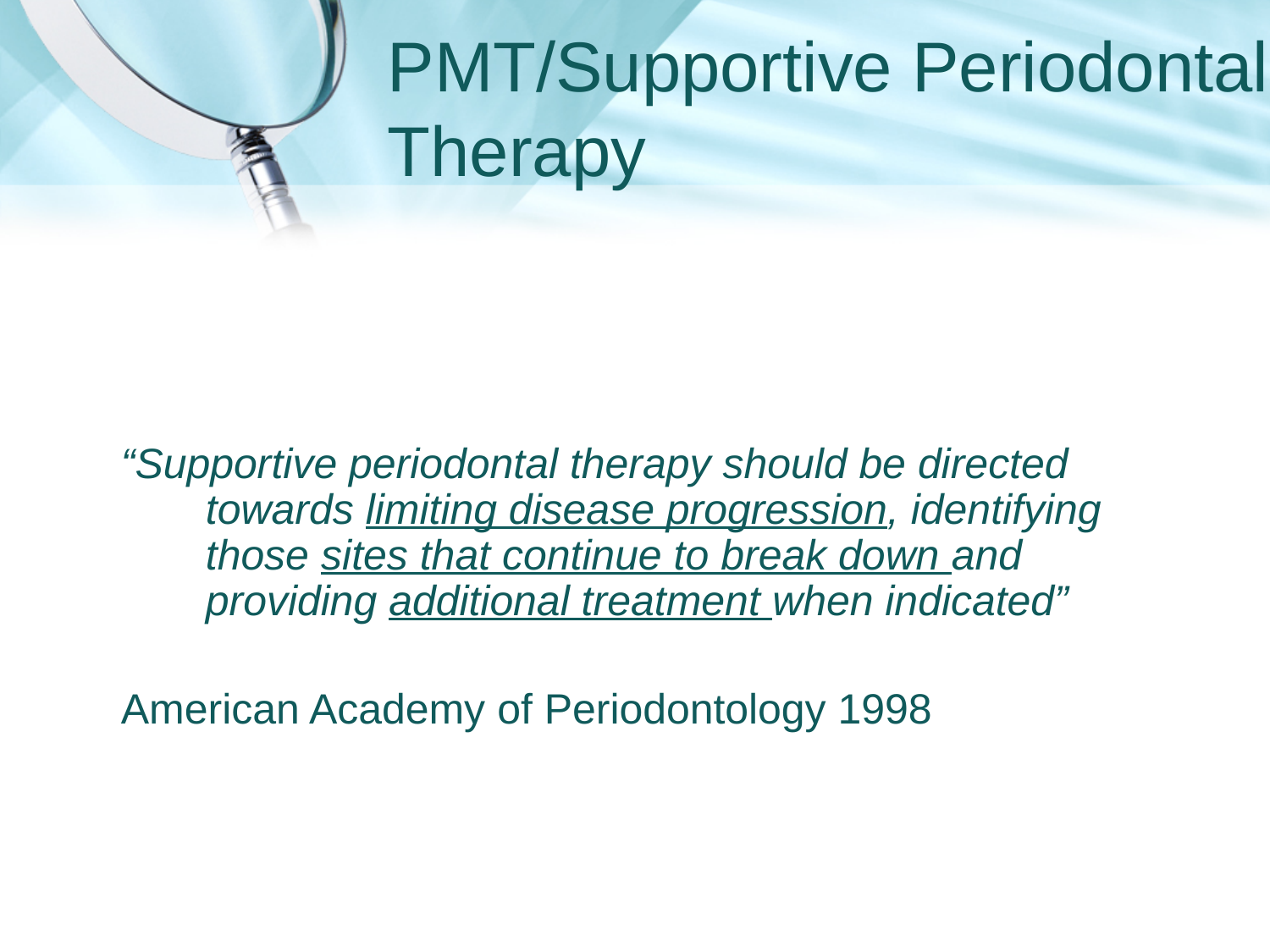

# PMT/Supportive Periodontal Therapy

“Supportive periodontal therapy should be directed towards limiting disease progression, identifying those sites that continue to break down and providing additional treatment when indicated”

American Academy of Periodontology 1998